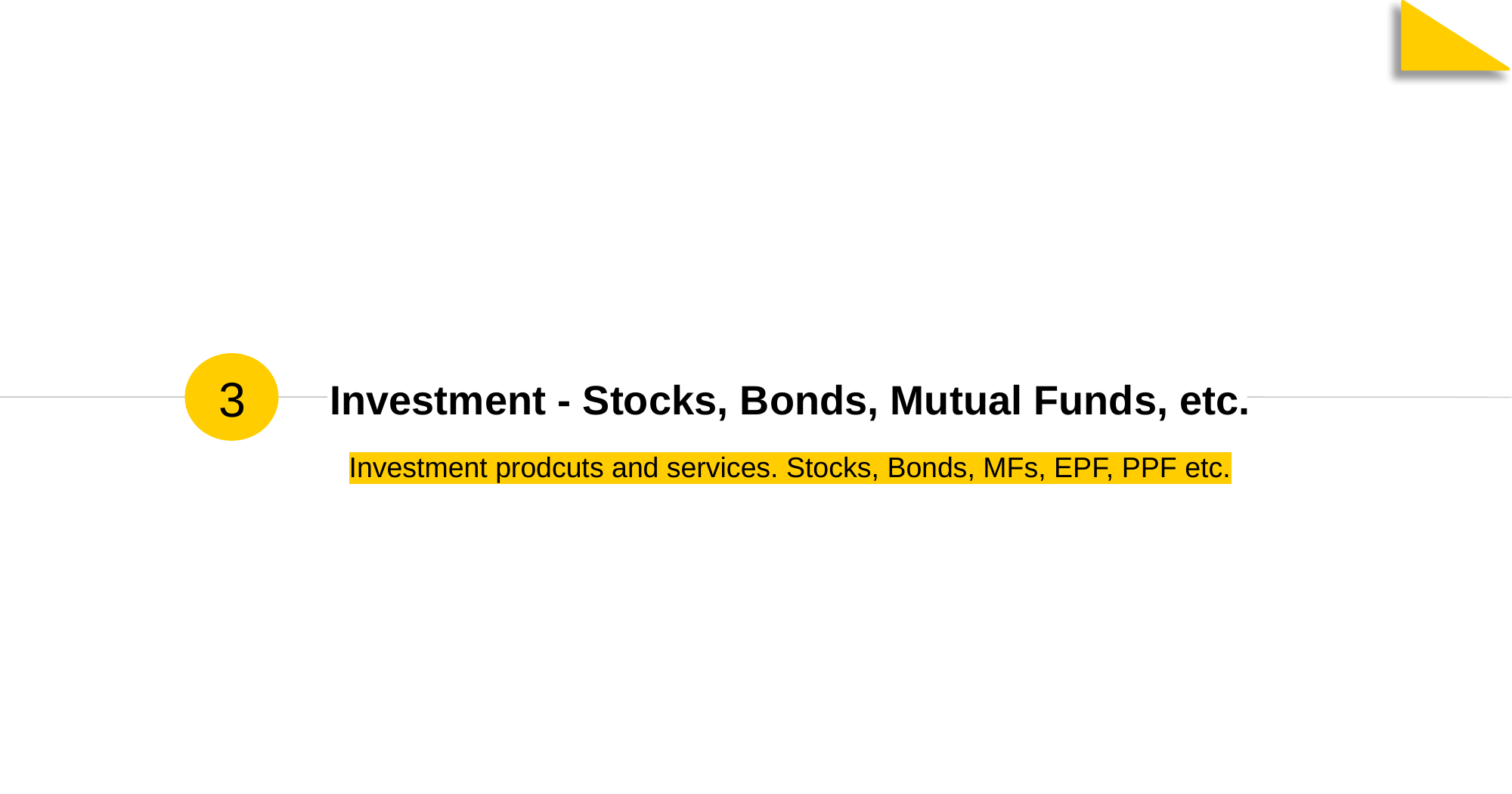

# Investment - Stocks, Bonds, Mutual Funds, etc.
3
Investment prodcuts and services. Stocks, Bonds, MFs, EPF, PPF etc.